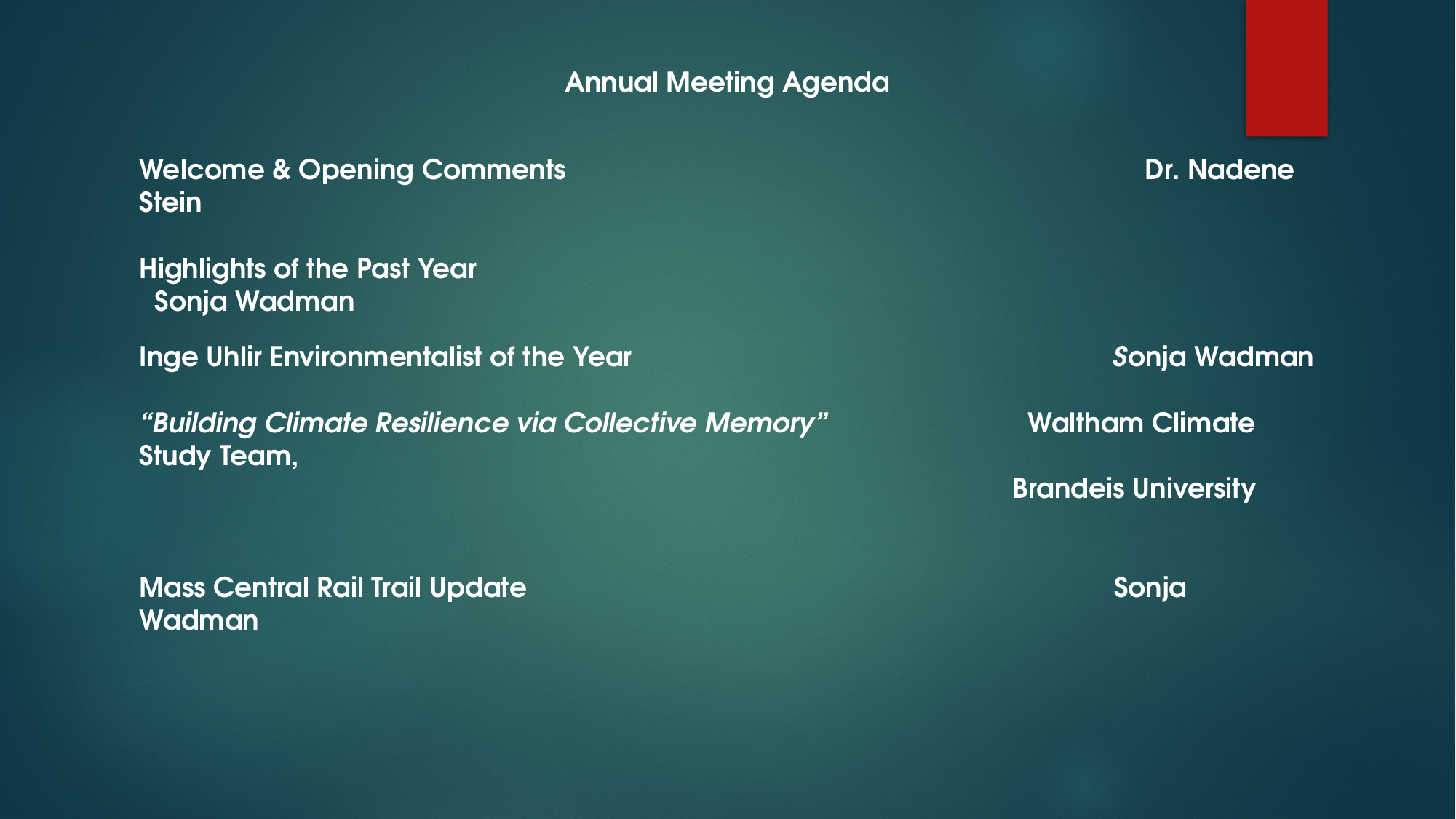

Annual Meeting Agenda

Welcome & Opening Comments		         	                                              Dr. Nadene Stein
Highlights of the Past Year 				                                                        Sonja Wadman

Inge Uhlir Environmentalist of the Year                                                               Sonja Wadman

“Building Climate Resilience via Collective Memory”		  Waltham Climate Study Team,  																	Brandeis University

Mass Central Rail Trail Update                                                                             Sonja Wadman

Financial Status of the WLT											        Marc Rudnick

Business Meeting:  Vote on Returning and New Directors  			                Nadene Stein
Q&A 															         Various members

Conversations and ice cream